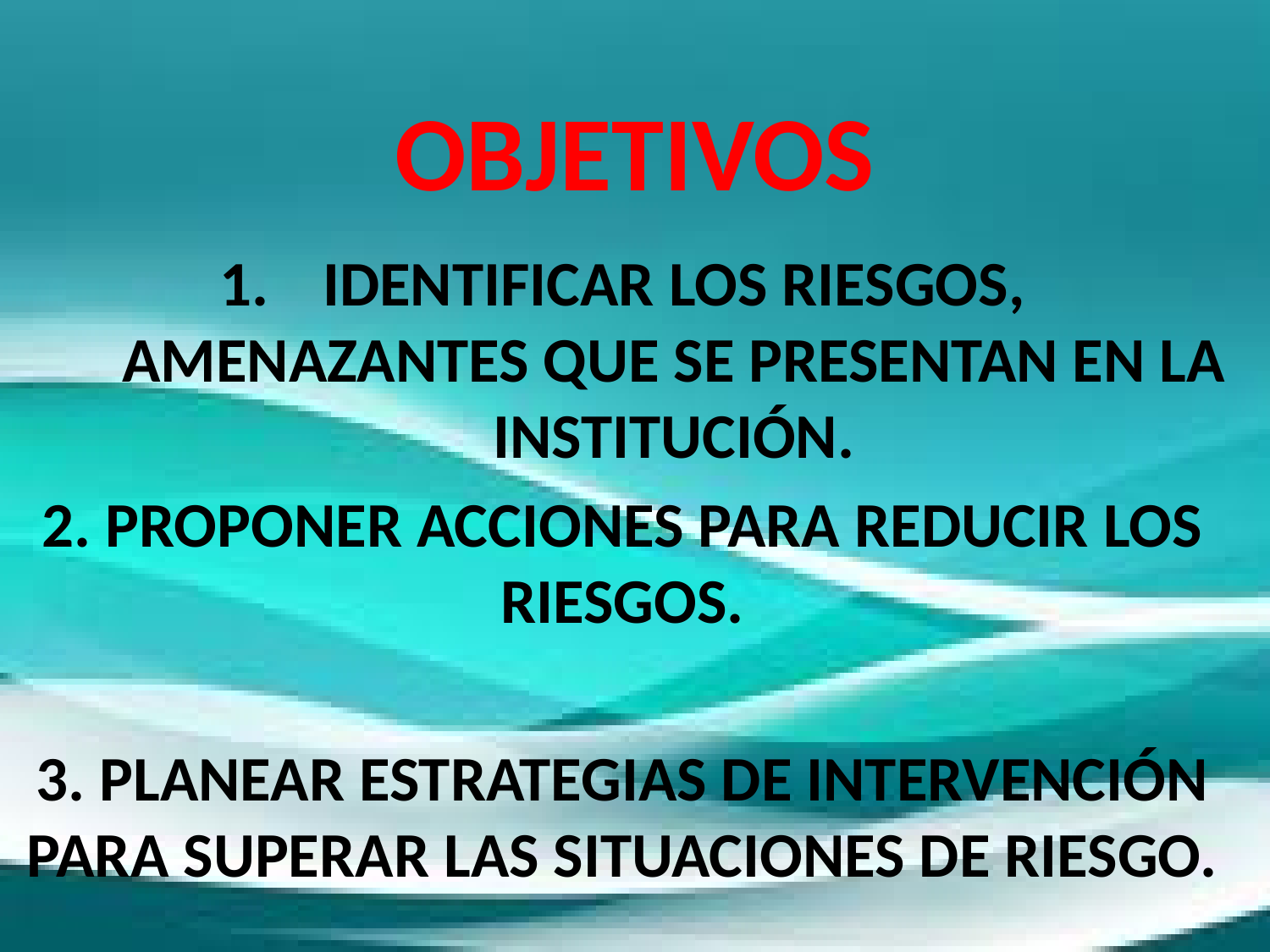

# OBJETIVOS
IDENTIFICAR LOS RIESGOS, AMENAZANTES QUE SE PRESENTAN EN LA INSTITUCIÓN.
2. PROPONER ACCIONES PARA REDUCIR LOS RIESGOS.

3. PLANEAR ESTRATEGIAS DE INTERVENCIÓN PARA SUPERAR LAS SITUACIONES DE RIESGO.